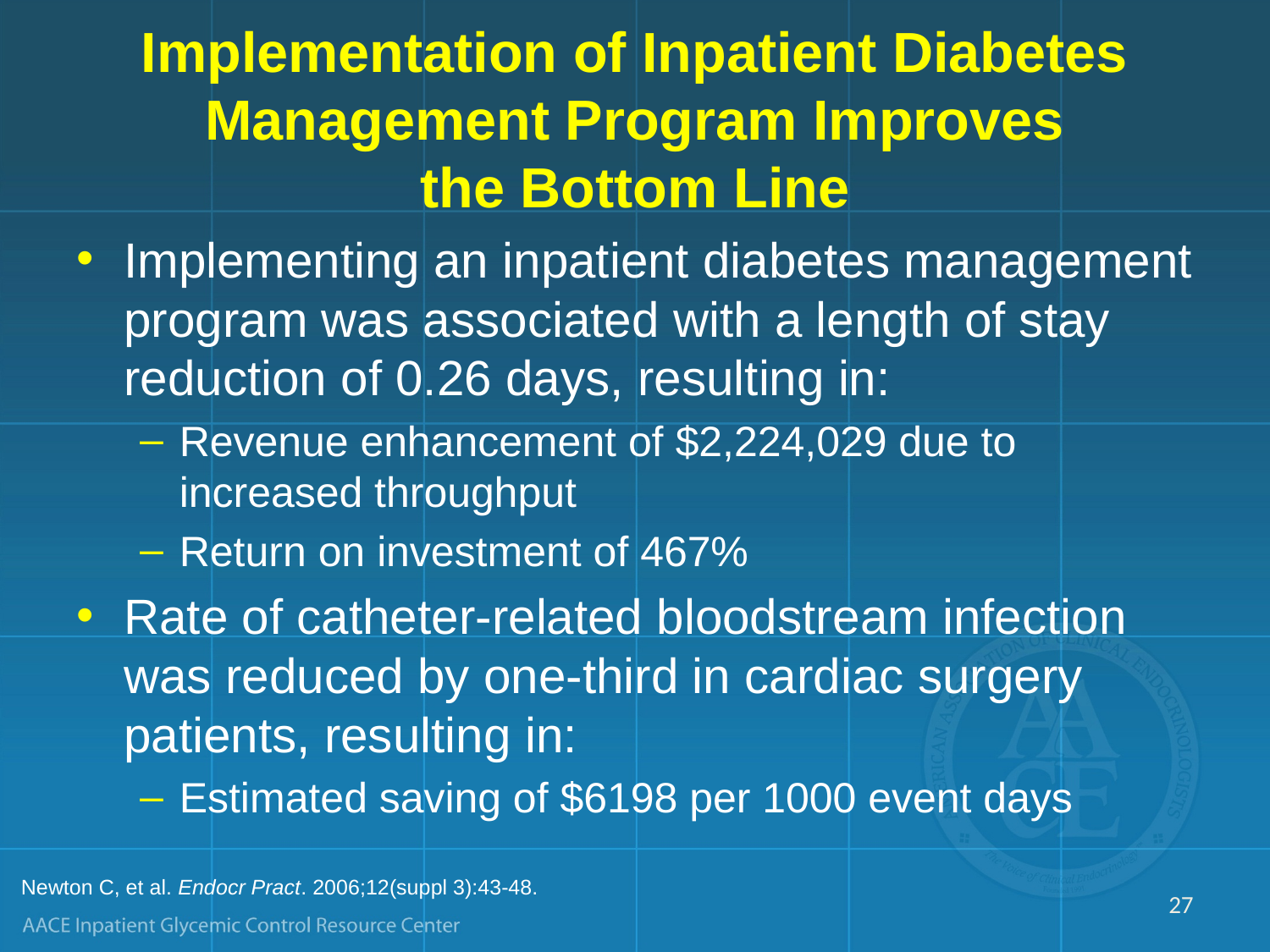

# Implementation of Inpatient Diabetes Management Program Improves the Bottom Line
Implementing an inpatient diabetes management program was associated with a length of stay reduction of 0.26 days, resulting in:
Revenue enhancement of $2,224,029 due to increased throughput
Return on investment of 467%
Rate of catheter-related bloodstream infection was reduced by one-third in cardiac surgery patients, resulting in:
Estimated saving of $6198 per 1000 event days
Newton C, et al. Endocr Pract. 2006;12(suppl 3):43-48.
27